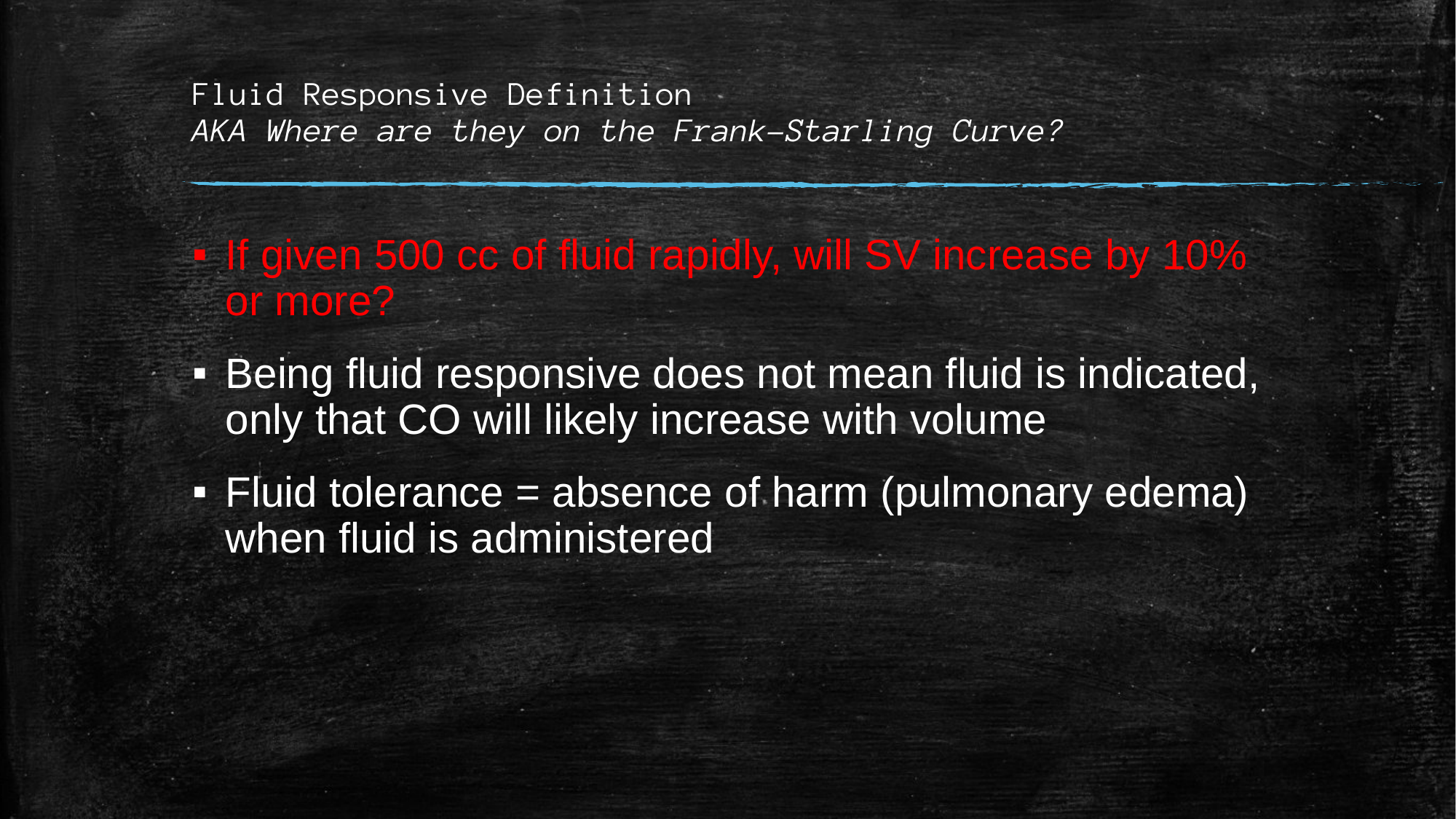

# Fluid Responsive Definition AKA Where are they on the Frank-Starling Curve?
If given 500 cc of fluid rapidly, will SV increase by 10% or more?
Being fluid responsive does not mean fluid is indicated, only that CO will likely increase with volume
Fluid tolerance = absence of harm (pulmonary edema) when fluid is administered